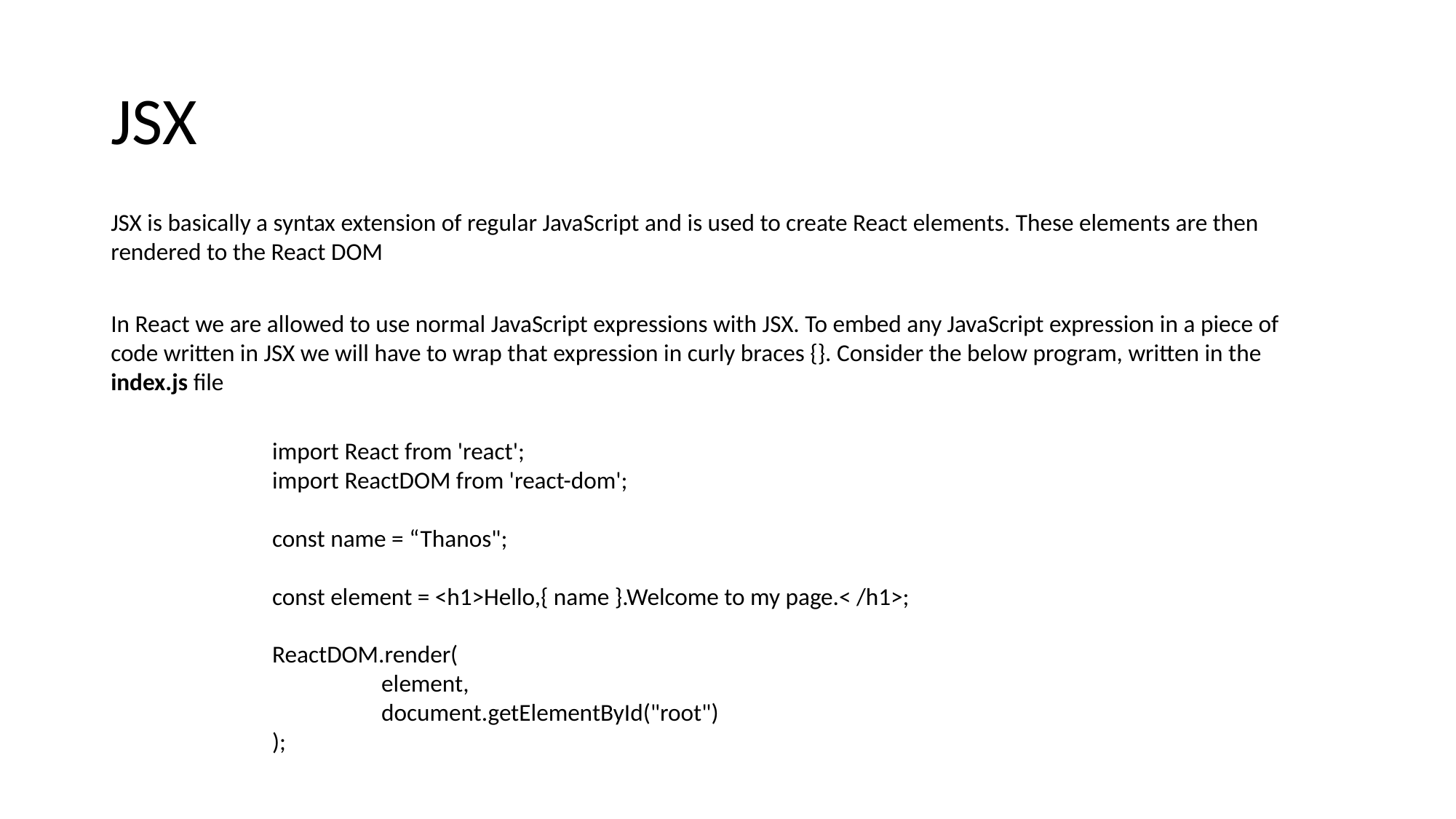

# JSX
JSX is basically a syntax extension of regular JavaScript and is used to create React elements. These elements are then rendered to the React DOM
In React we are allowed to use normal JavaScript expressions with JSX. To embed any JavaScript expression in a piece of code written in JSX we will have to wrap that expression in curly braces {}. Consider the below program, written in the index.js file
import React from 'react';
import ReactDOM from 'react-dom';

const name = “Thanos";

const element = <h1>Hello,{ name }.Welcome to my page.< /h1>;

ReactDOM.render(
	element,
	document.getElementById("root")
);